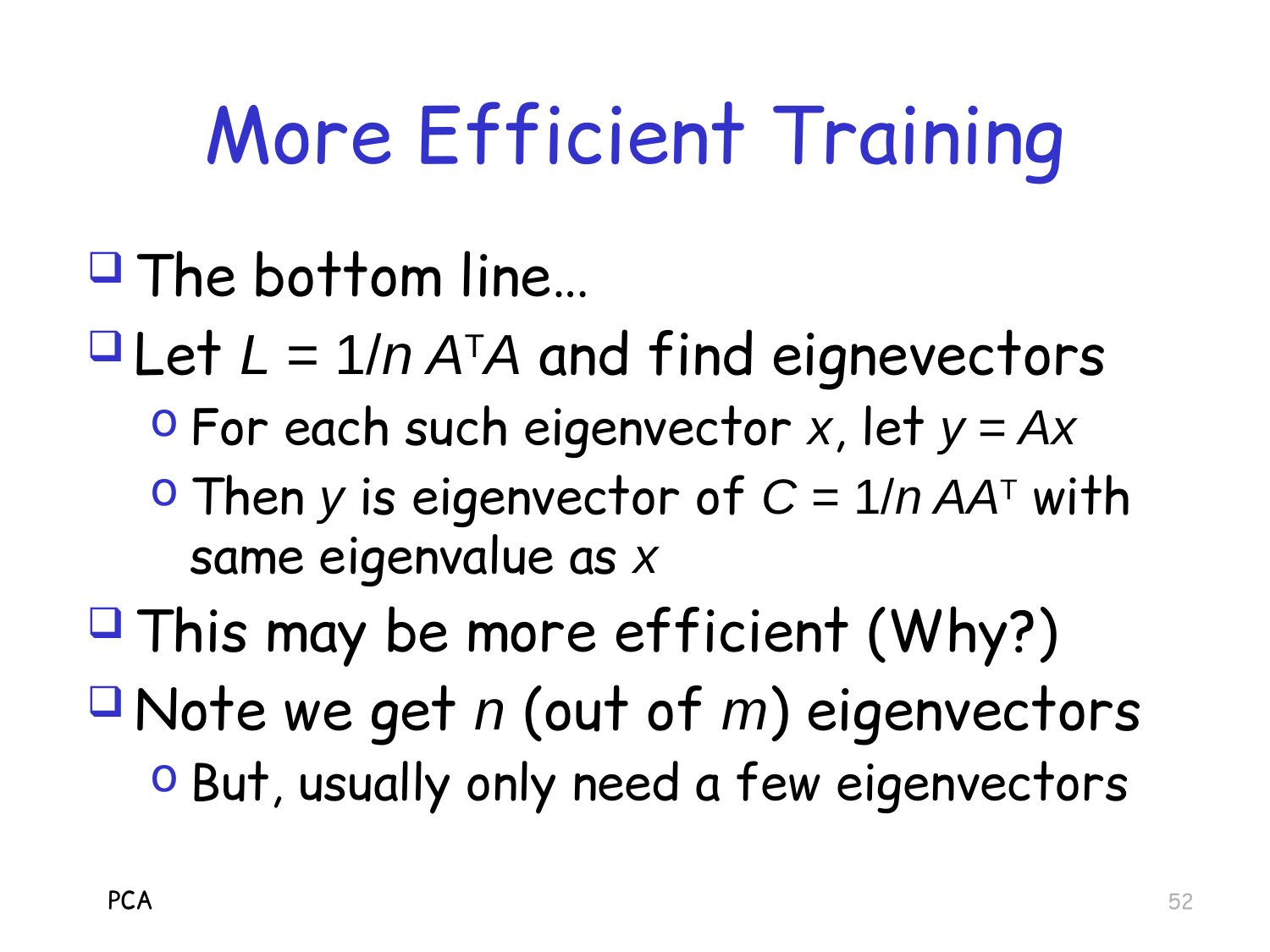

# More Efficient Training
The bottom line…
Let L = 1/n ATA and find eignevectors
For each such eigenvector x, let y = Ax
Then y is eigenvector of C = 1/n AAT with same eigenvalue as x
This may be more efficient (Why?)
Note we get n (out of m) eigenvectors
But, usually only need a few eigenvectors
PCA
52